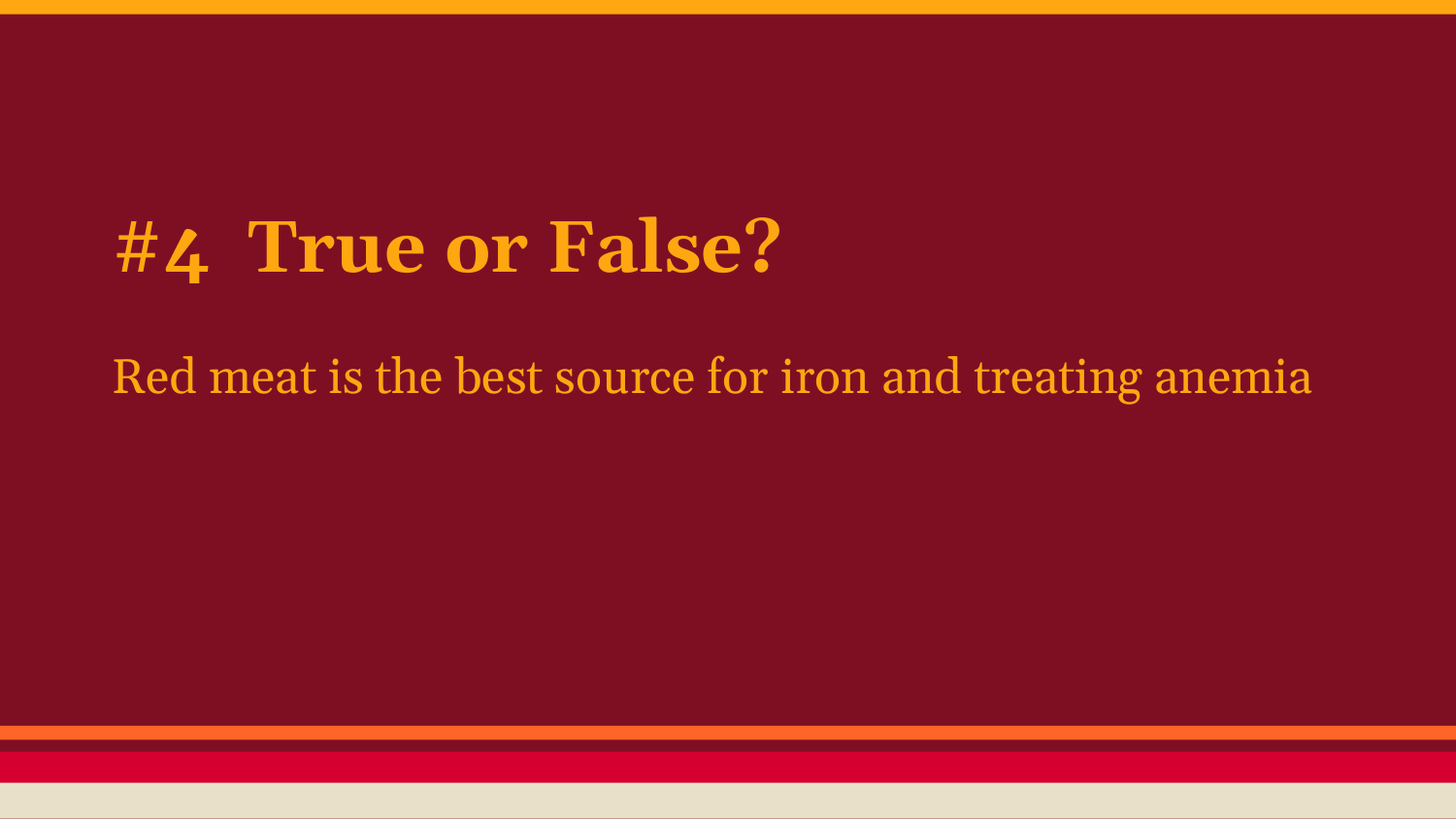

# #4  True or False?

Red meat is the best source for iron and treating anemia